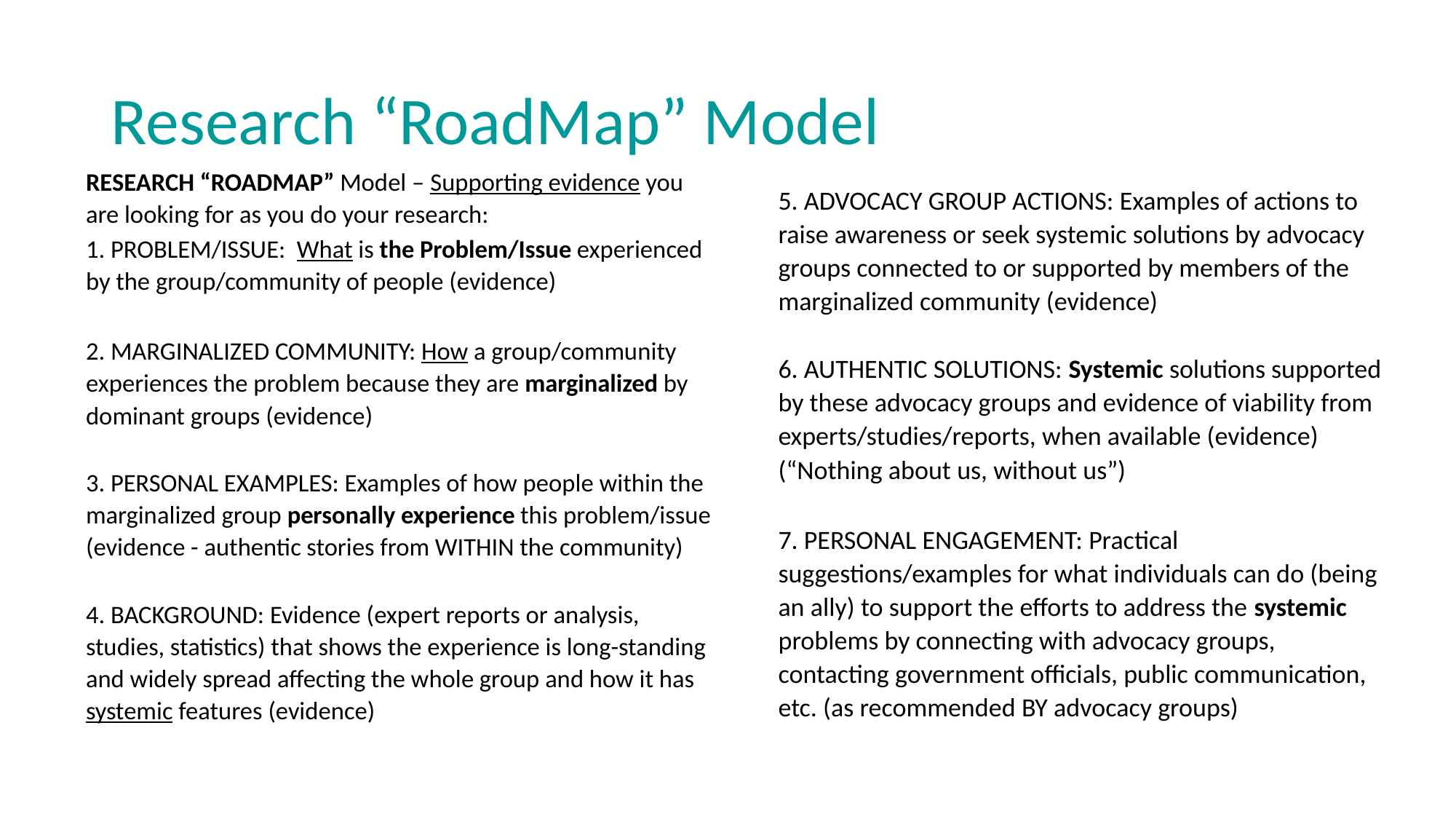

# Research “RoadMap” Model
RESEARCH “ROADMAP” Model – Supporting evidence you are looking for as you do your research:
1. PROBLEM/ISSUE:  What is the Problem/Issue experienced by the group/community of people (evidence)

2. MARGINALIZED COMMUNITY: How a group/community experiences the problem because they are marginalized by dominant groups (evidence)
3. PERSONAL EXAMPLES: Examples of how people within the marginalized group personally experience this problem/issue (evidence - authentic stories from WITHIN the community)
4. BACKGROUND: Evidence (expert reports or analysis, studies, statistics) that shows the experience is long-standing and widely spread affecting the whole group and how it has systemic features (evidence)

5. ADVOCACY GROUP ACTIONS: Examples of actions to raise awareness or seek systemic solutions by advocacy groups connected to or supported by members of the marginalized community (evidence)
6. AUTHENTIC SOLUTIONS: Systemic solutions supported by these advocacy groups and evidence of viability from experts/studies/reports, when available (evidence) (“Nothing about us, without us”)
7. PERSONAL ENGAGEMENT: Practical suggestions/examples for what individuals can do (being an ally) to support the efforts to address the systemic problems by connecting with advocacy groups, contacting government officials, public communication, etc. (as recommended BY advocacy groups)